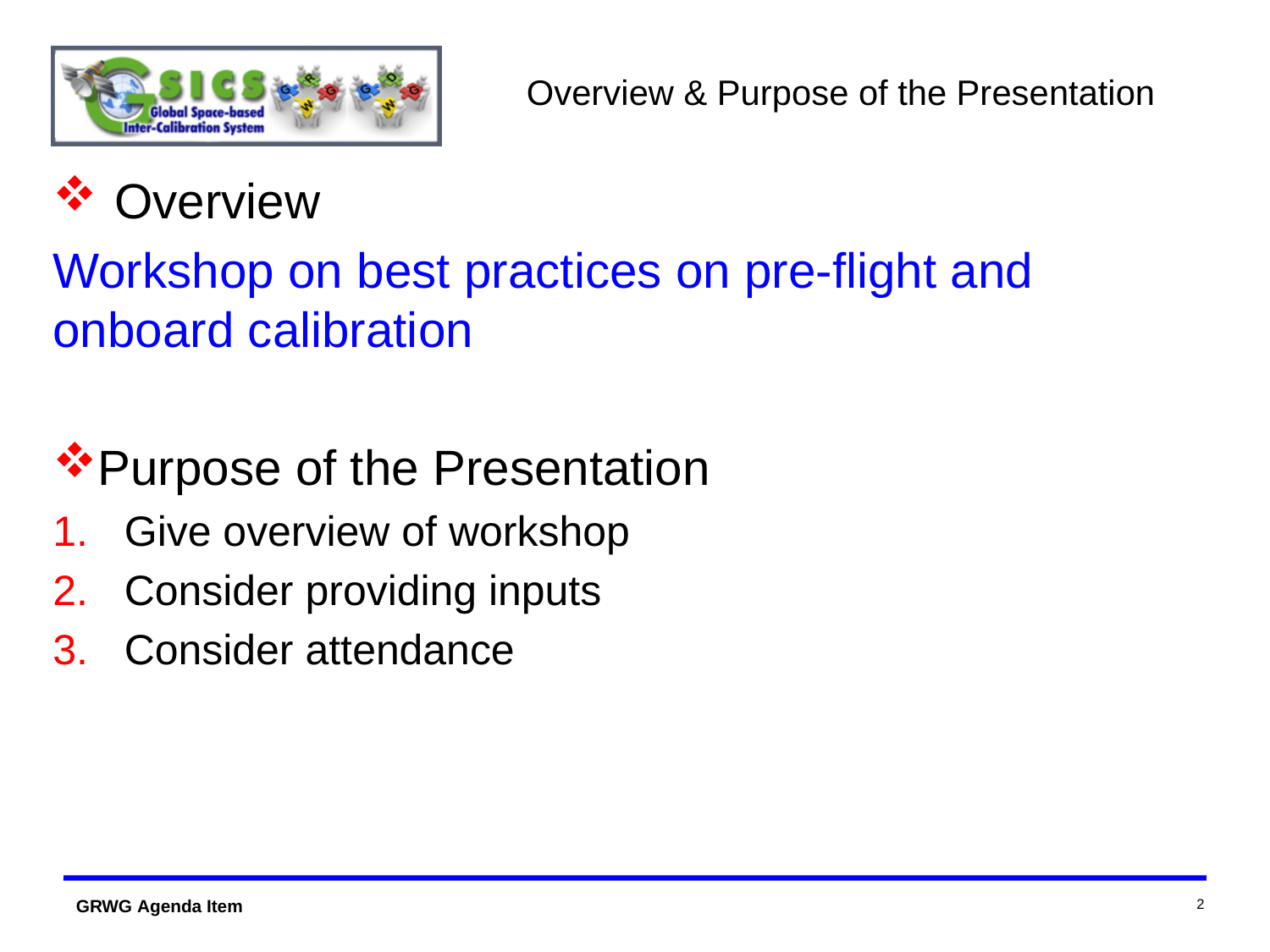

# Overview & Purpose of the Presentation
 Overview
Workshop on best practices on pre-flight and onboard calibration

Purpose of the Presentation
Give overview of workshop
Consider providing inputs
Consider attendance
2